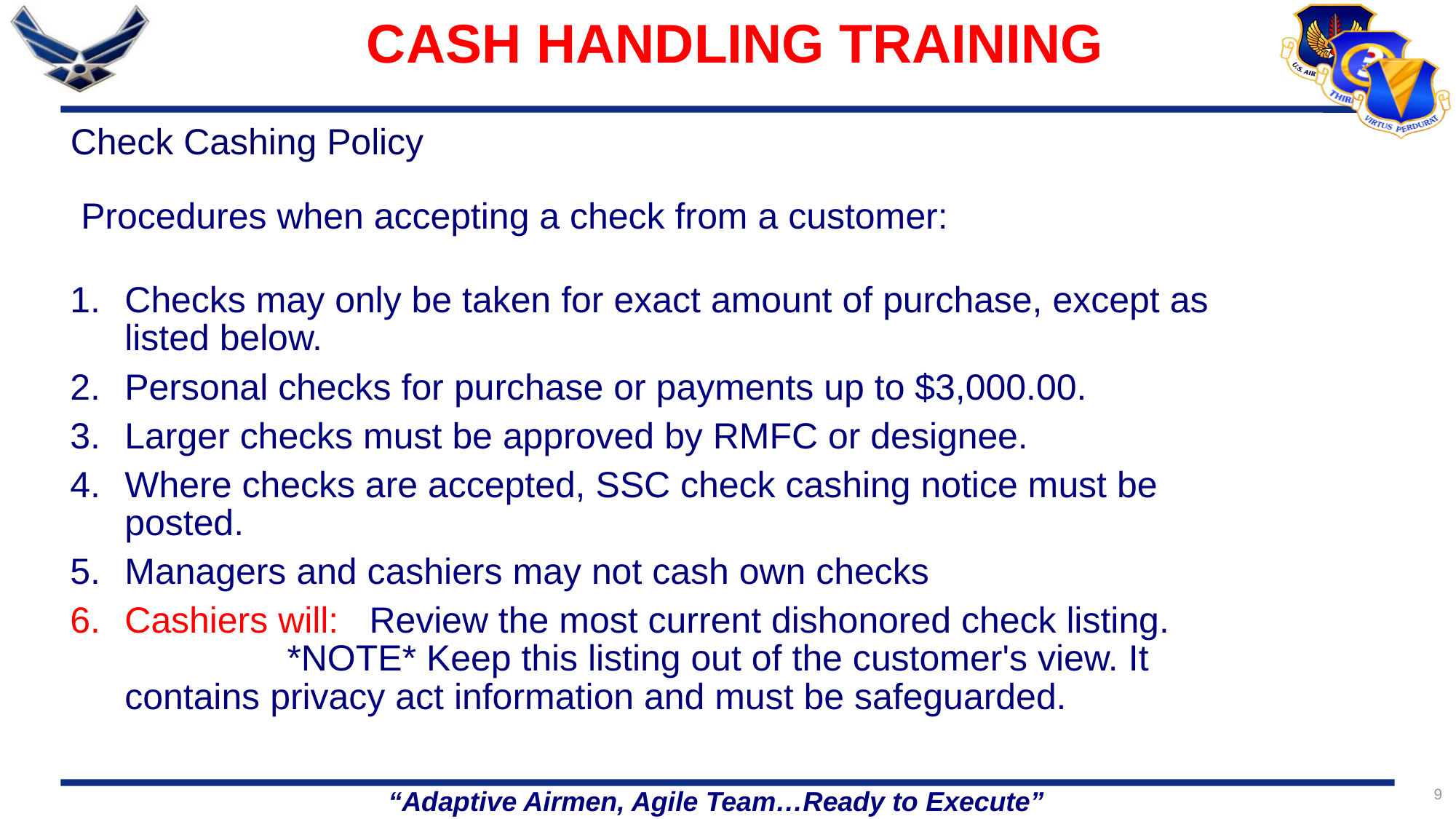

# CASH HANDLING TRAINING
Check Cashing Policy

Procedures when accepting a check from a customer:
Checks may only be taken for exact amount of purchase, except as listed below.
Personal checks for purchase or payments up to $3,000.00.
Larger checks must be approved by RMFC or designee.
Where checks are accepted, SSC check cashing notice must be posted.
Managers and cashiers may not cash own checks
Cashiers will:   Review the most current dishonored check listing.                       *NOTE* Keep this listing out of the customer's view. It contains privacy act information and must be safeguarded.
9